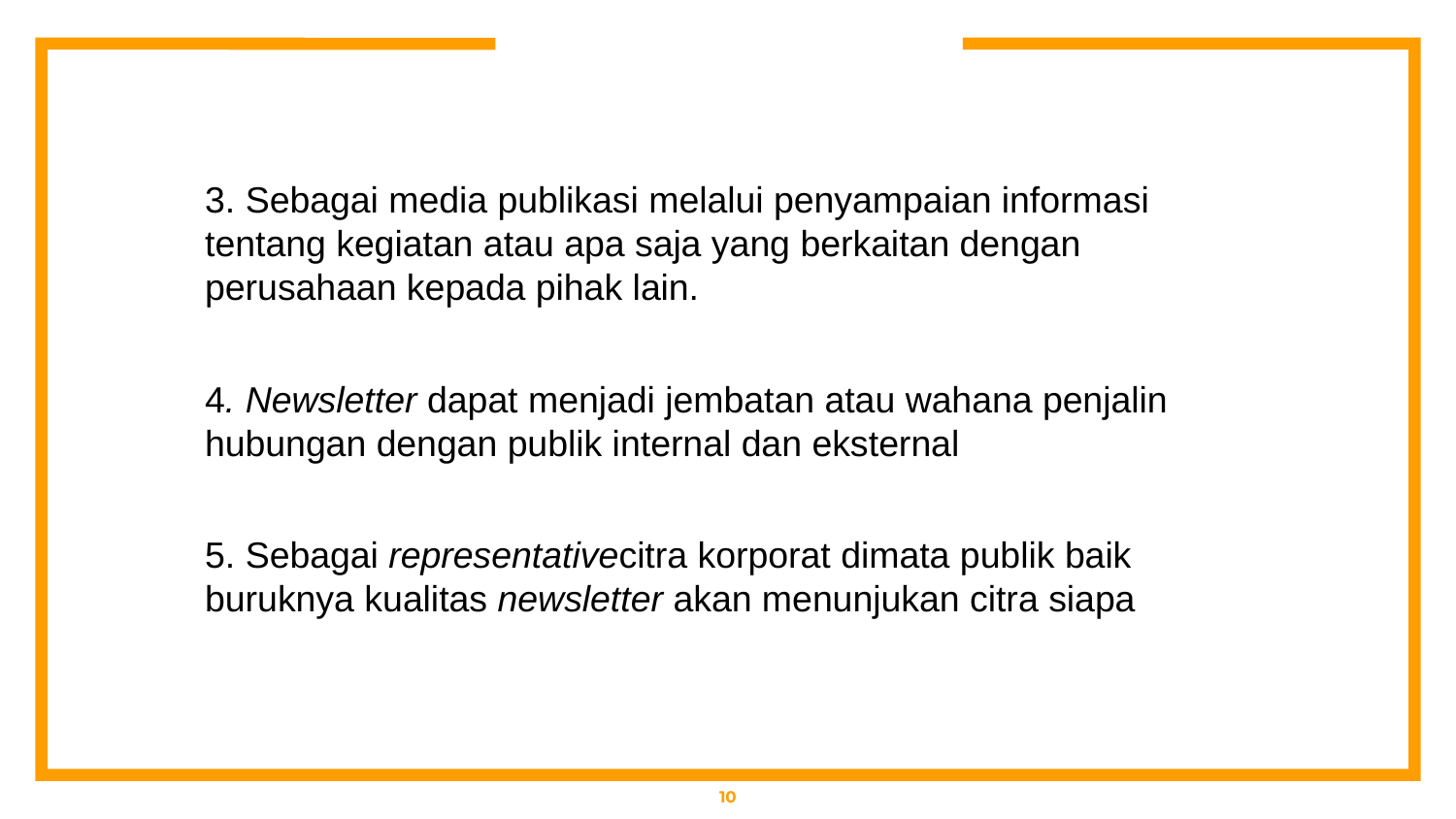

3. Sebagai media publikasi melalui penyampaian informasi tentang kegiatan atau apa saja yang berkaitan dengan perusahaan kepada pihak lain.

4. Newsletter dapat menjadi jembatan atau wahana penjalin hubungan dengan publik internal dan eksternal

5. Sebagai representativecitra korporat dimata publik baik buruknya kualitas newsletter akan menunjukan citra siapa

10